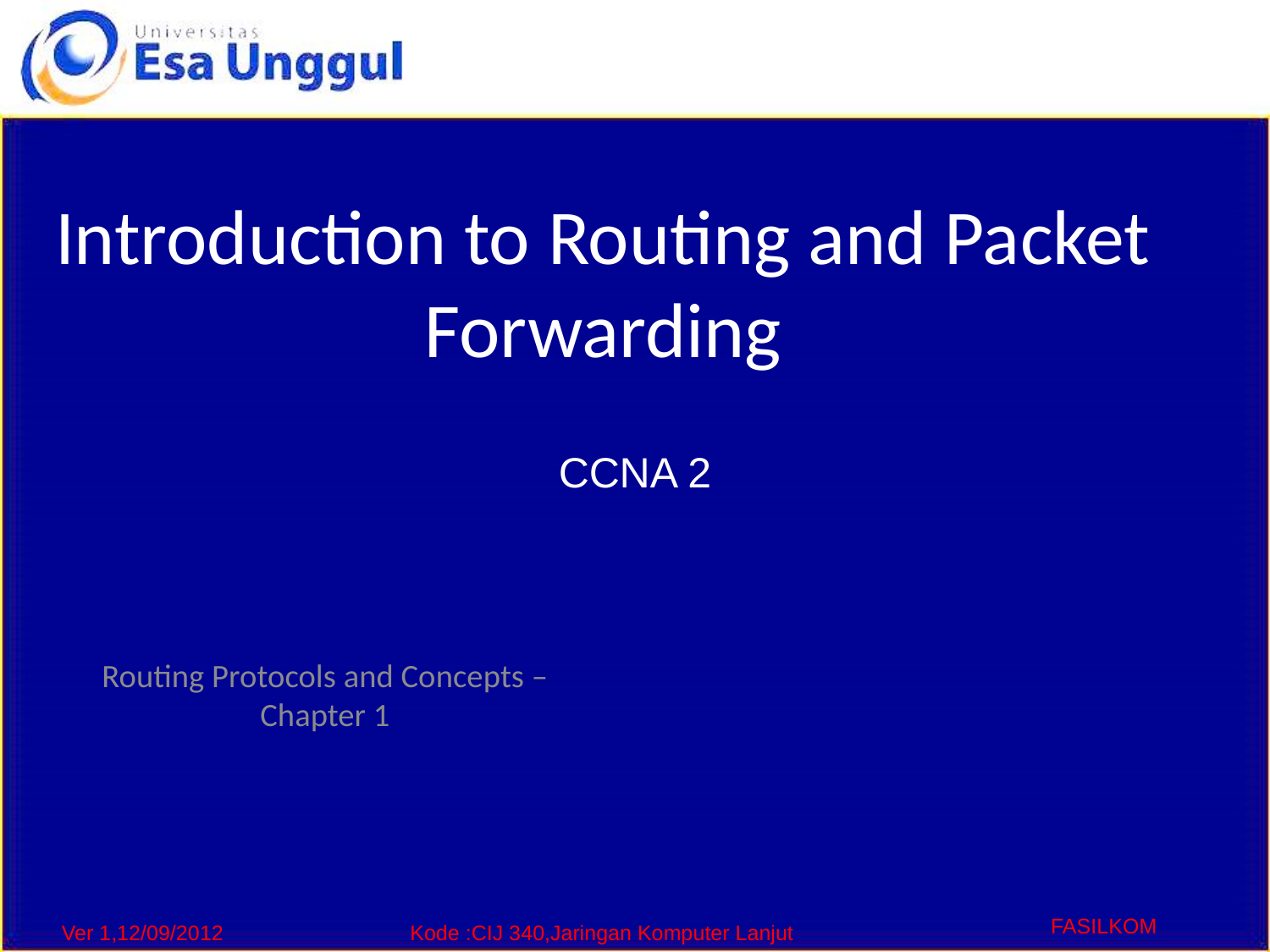

# Introduction to Routing and Packet Forwarding
CCNA 2
Routing Protocols and Concepts – Chapter 1